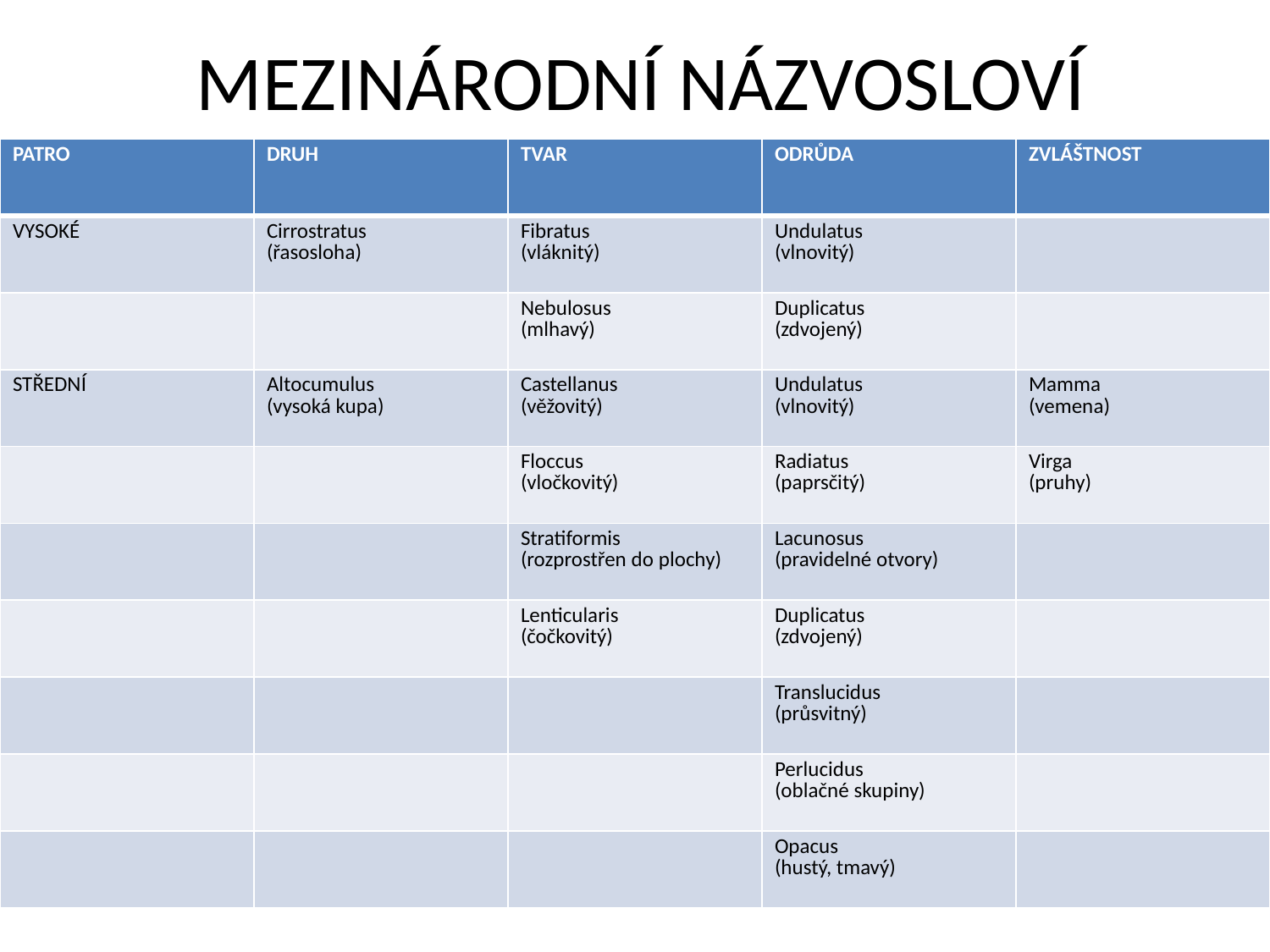

# MEZINÁRODNÍ NÁZVOSLOVÍ
| PATRO | DRUH | TVAR | ODRŮDA | ZVLÁŠTNOST |
| --- | --- | --- | --- | --- |
| VYSOKÉ | Cirrostratus (řasosloha) | Fibratus (vláknitý) | Undulatus (vlnovitý) |  |
|  |  | Nebulosus (mlhavý) | Duplicatus (zdvojený) |  |
| STŘEDNÍ | Altocumulus (vysoká kupa) | Castellanus (věžovitý) | Undulatus (vlnovitý) | Mamma (vemena) |
|  |  | Floccus (vločkovitý) | Radiatus (paprsčitý) | Virga (pruhy) |
|  |  | Stratiformis (rozprostřen do plochy) | Lacunosus (pravidelné otvory) |  |
|  |  | Lenticularis (čočkovitý) | Duplicatus (zdvojený) |  |
|  |  |  | Translucidus (průsvitný) |  |
|  |  |  | Perlucidus (oblačné skupiny) |  |
|  |  |  | Opacus (hustý, tmavý) |  |